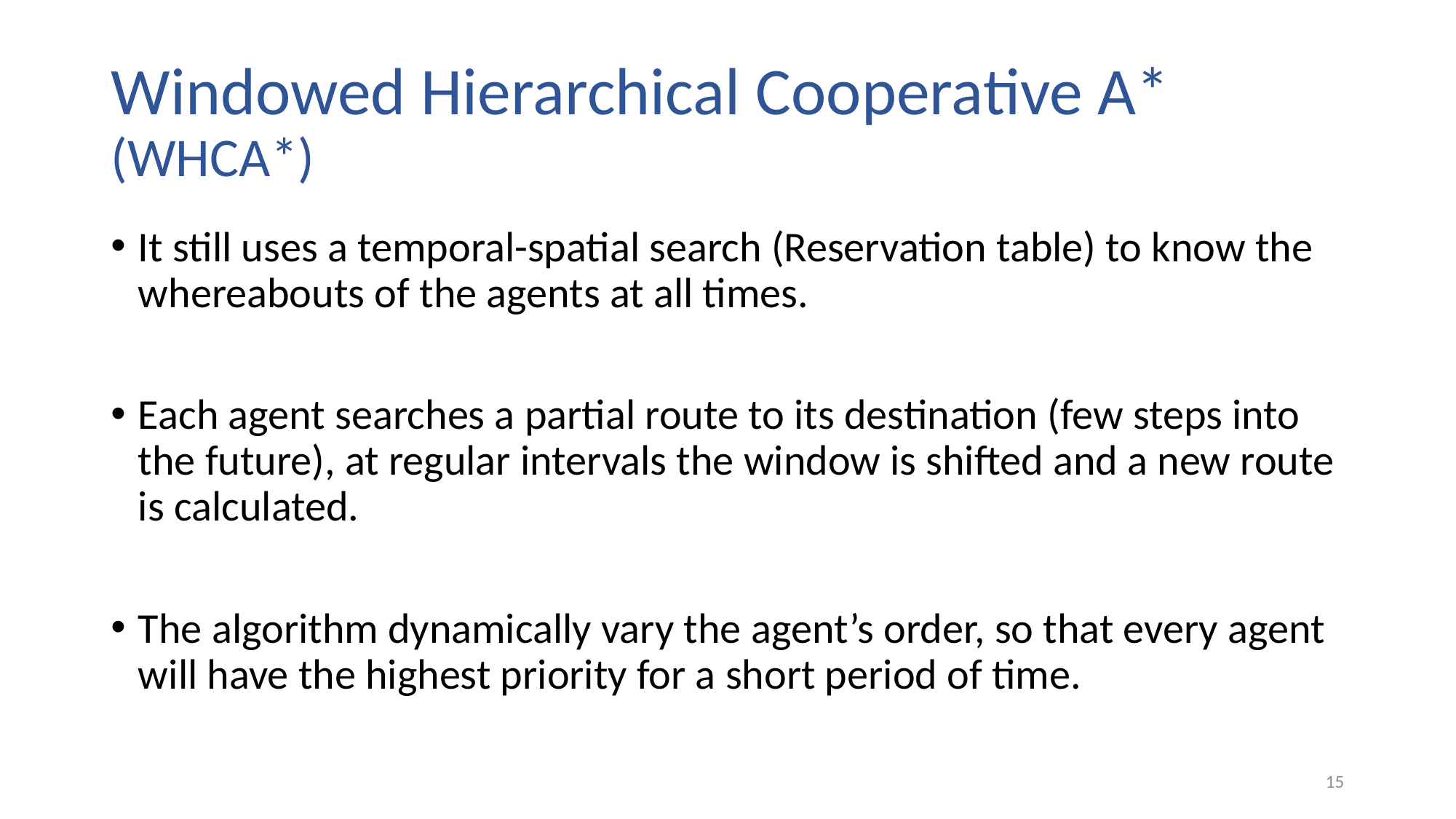

# Windowed Hierarchical Cooperative A* (WHCA*)
It still uses a temporal-spatial search (Reservation table) to know the whereabouts of the agents at all times.

Each agent searches a partial route to its destination (few steps into the future), at regular intervals the window is shifted and a new route is calculated.

The algorithm dynamically vary the agent’s order, so that every agent will have the highest priority for a short period of time.

15